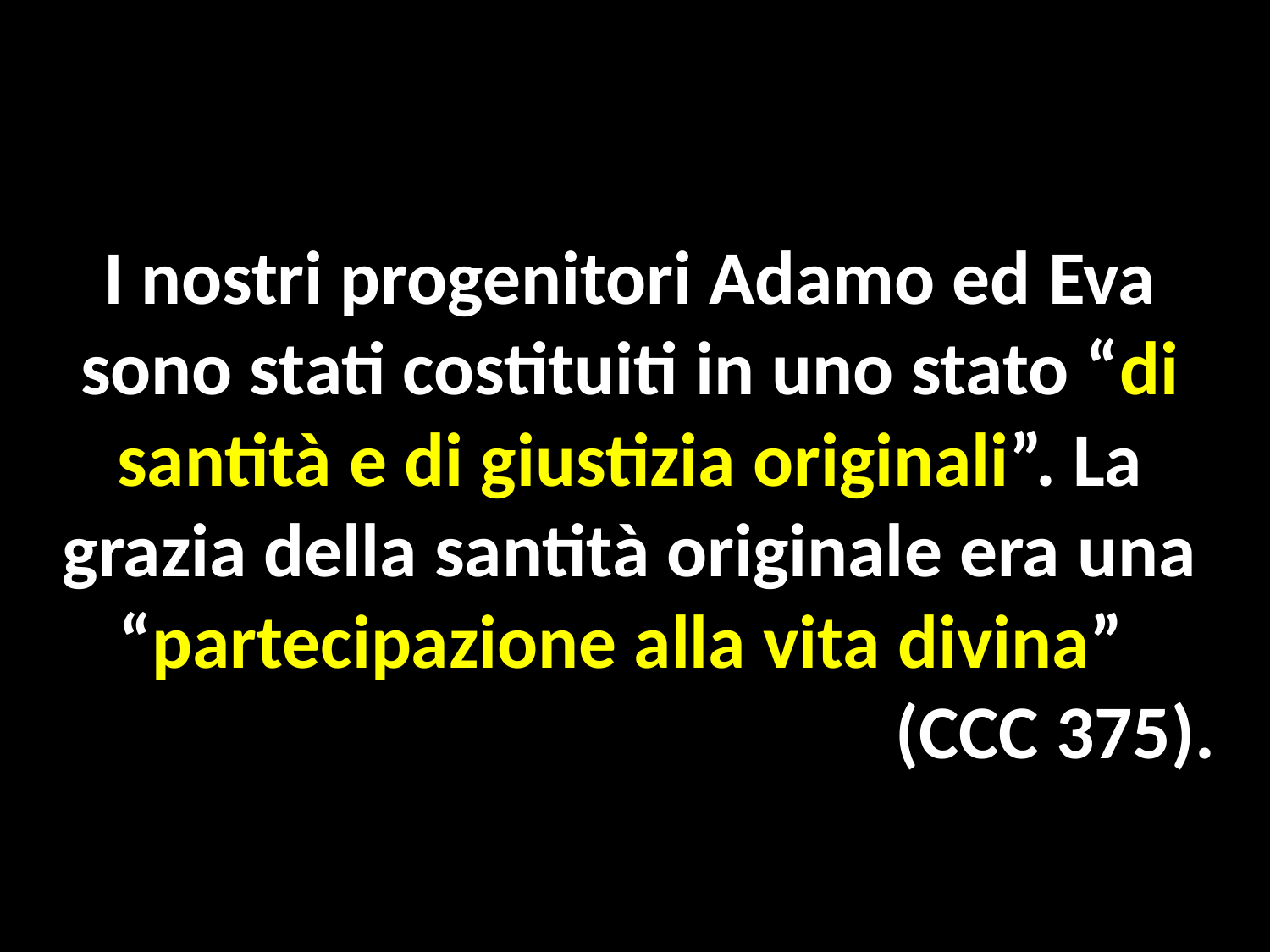

I nostri progenitori Adamo ed Eva sono stati costituiti in uno stato “di santità e di giustizia originali”. La grazia della santità originale era una “partecipazione alla vita divina”
(CCC 375).